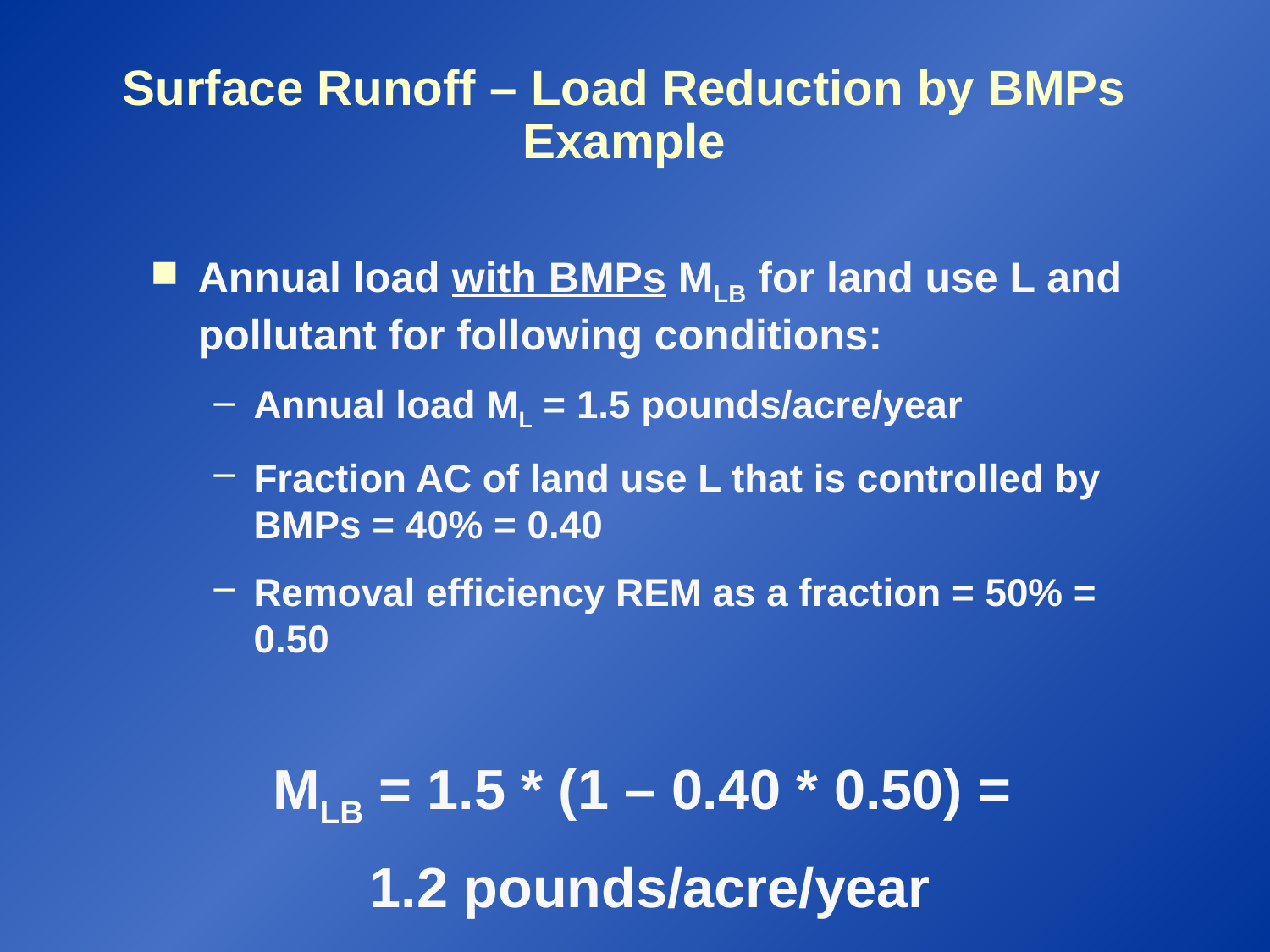

# Surface Runoff – Load Reduction by BMPs Example
Annual load with BMPs MLB for land use L and pollutant for following conditions:
Annual load ML = 1.5 pounds/acre/year
Fraction AC of land use L that is controlled by BMPs = 40% = 0.40
Removal efficiency REM as a fraction = 50% = 0.50

MLB = 1.5 * (1 – 0.40 * 0.50) =
1.2 pounds/acre/year